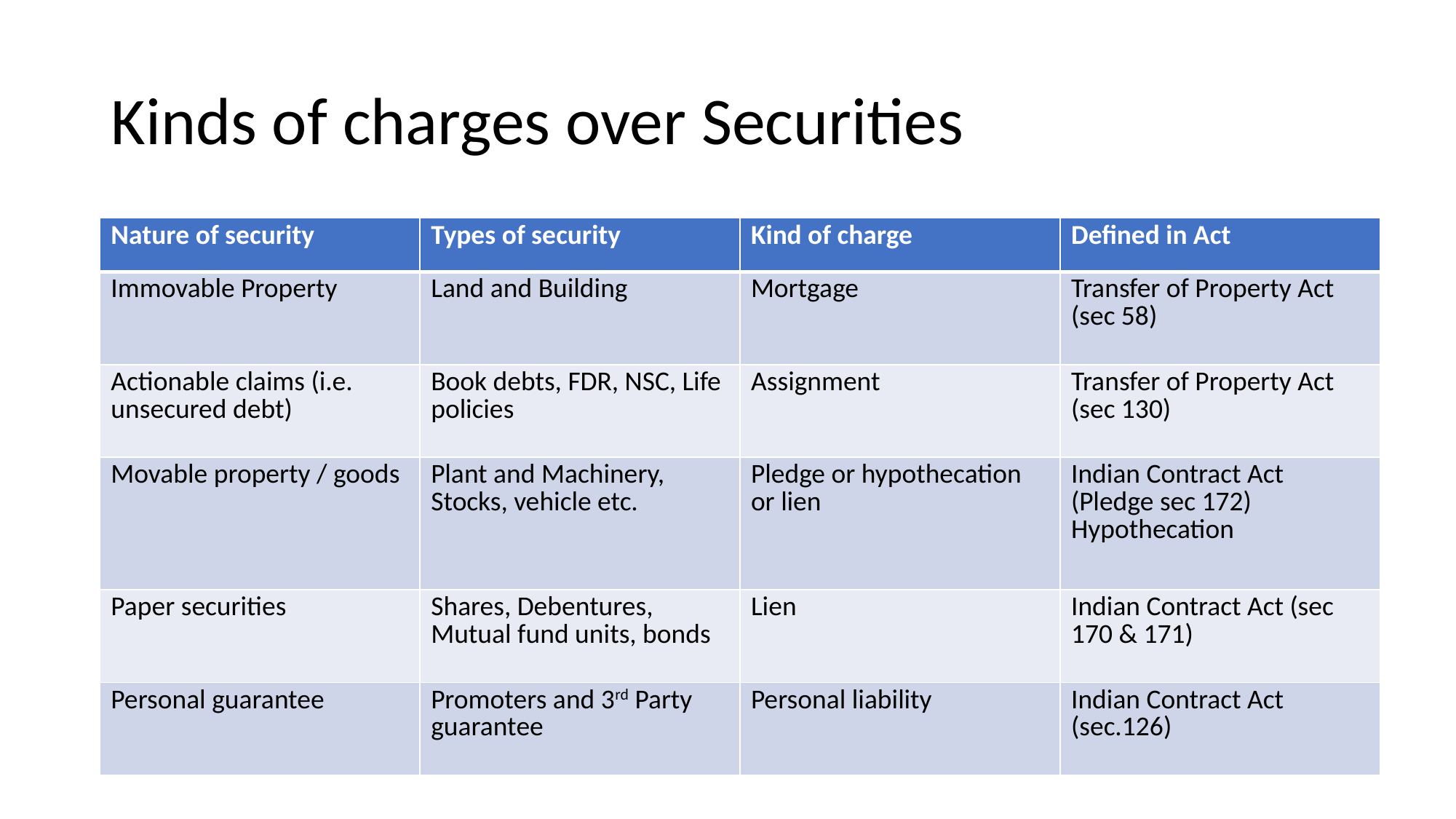

# Kinds of charges over Securities
| Nature of security | Types of security | Kind of charge | Defined in Act |
| --- | --- | --- | --- |
| Immovable Property | Land and Building | Mortgage | Transfer of Property Act (sec 58) |
| Actionable claims (i.e. unsecured debt) | Book debts, FDR, NSC, Life policies | Assignment | Transfer of Property Act (sec 130) |
| Movable property / goods | Plant and Machinery, Stocks, vehicle etc. | Pledge or hypothecation or lien | Indian Contract Act (Pledge sec 172) Hypothecation |
| Paper securities | Shares, Debentures, Mutual fund units, bonds | Lien | Indian Contract Act (sec 170 & 171) |
| Personal guarantee | Promoters and 3rd Party guarantee | Personal liability | Indian Contract Act (sec.126) |